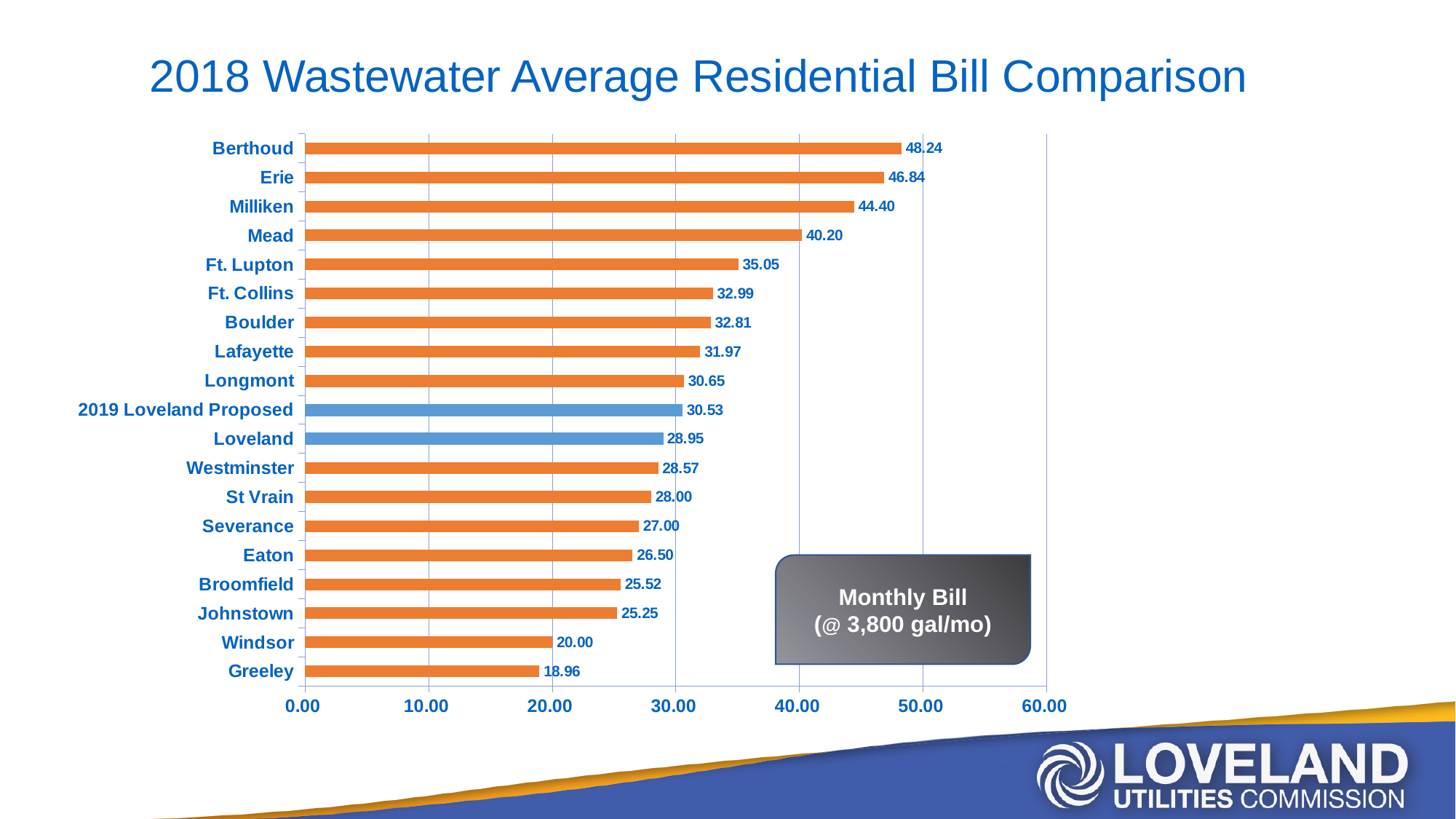

# 2018 Wastewater Average Residential Bill Comparison

### Chart

| Category |  |
|---|---|
| Greeley | 18.96 |
| Windsor | 20.0 |
| Johnstown | 25.25 |
| Broomfield | 25.52 |
| Eaton | 26.5 |
| Severance | 27.0 |
| St Vrain | 28.0 |
| Westminster | 28.57 |
| Loveland | 28.95 |
| 2019 Loveland Proposed | 30.53 |
| Longmont | 30.65 |
| Lafayette | 31.97 |
| Boulder | 32.81 |
| Ft. Collins | 32.99 |
| Ft. Lupton | 35.05 |
| Mead | 40.2 |
| Milliken | 44.4 |
| Erie | 46.84 |
| Berthoud | 48.24 |
Monthly Bill
(@ 3,800 gal/mo)